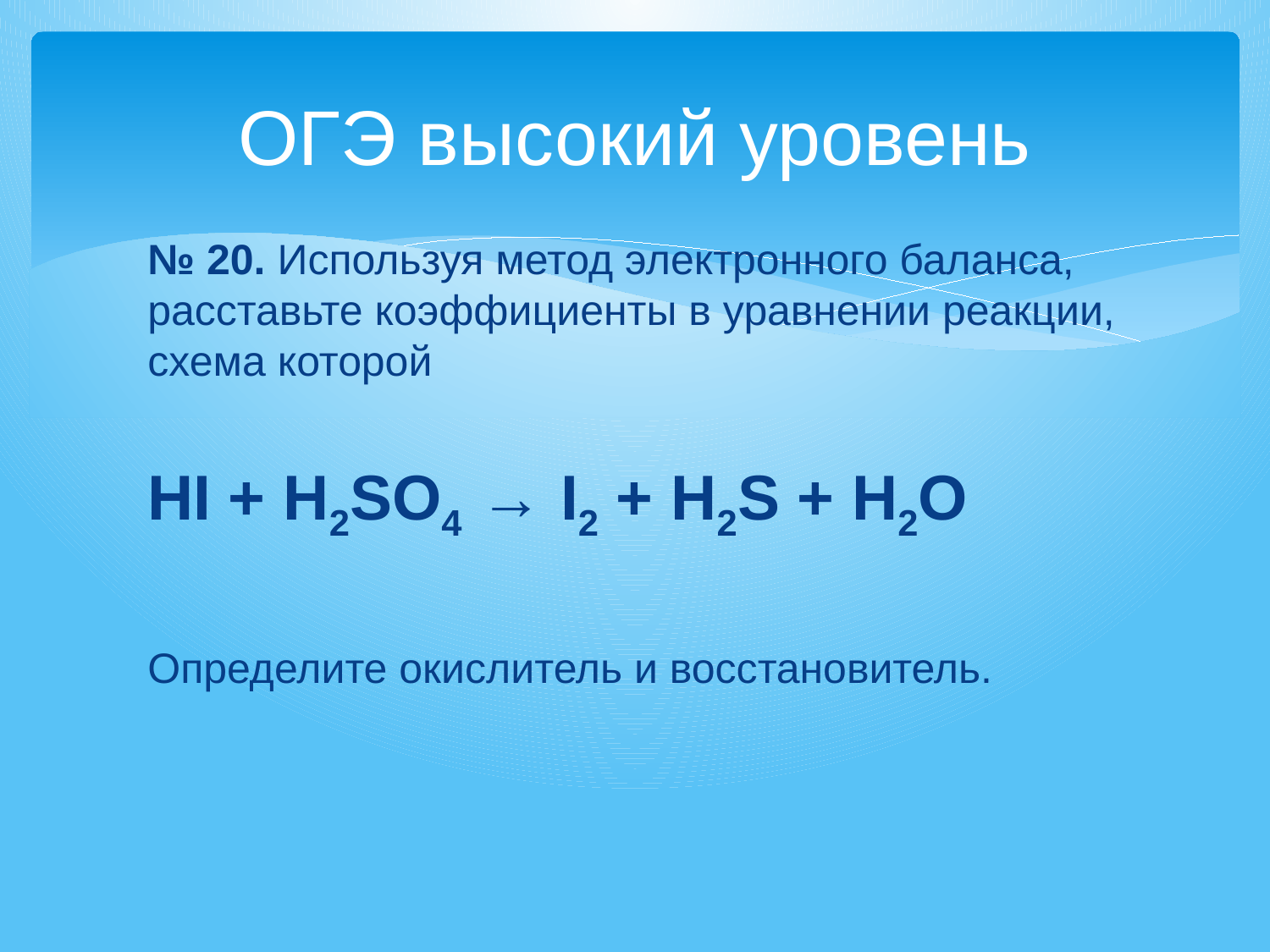

# ОГЭ высокий уровень
№ 20. Используя метод электронного баланса, расставьте коэффициенты в уравнении реакции, схема которой

HI + H2SO4 → I2 + H2S + H2O

Определите окислитель и восстановитель.